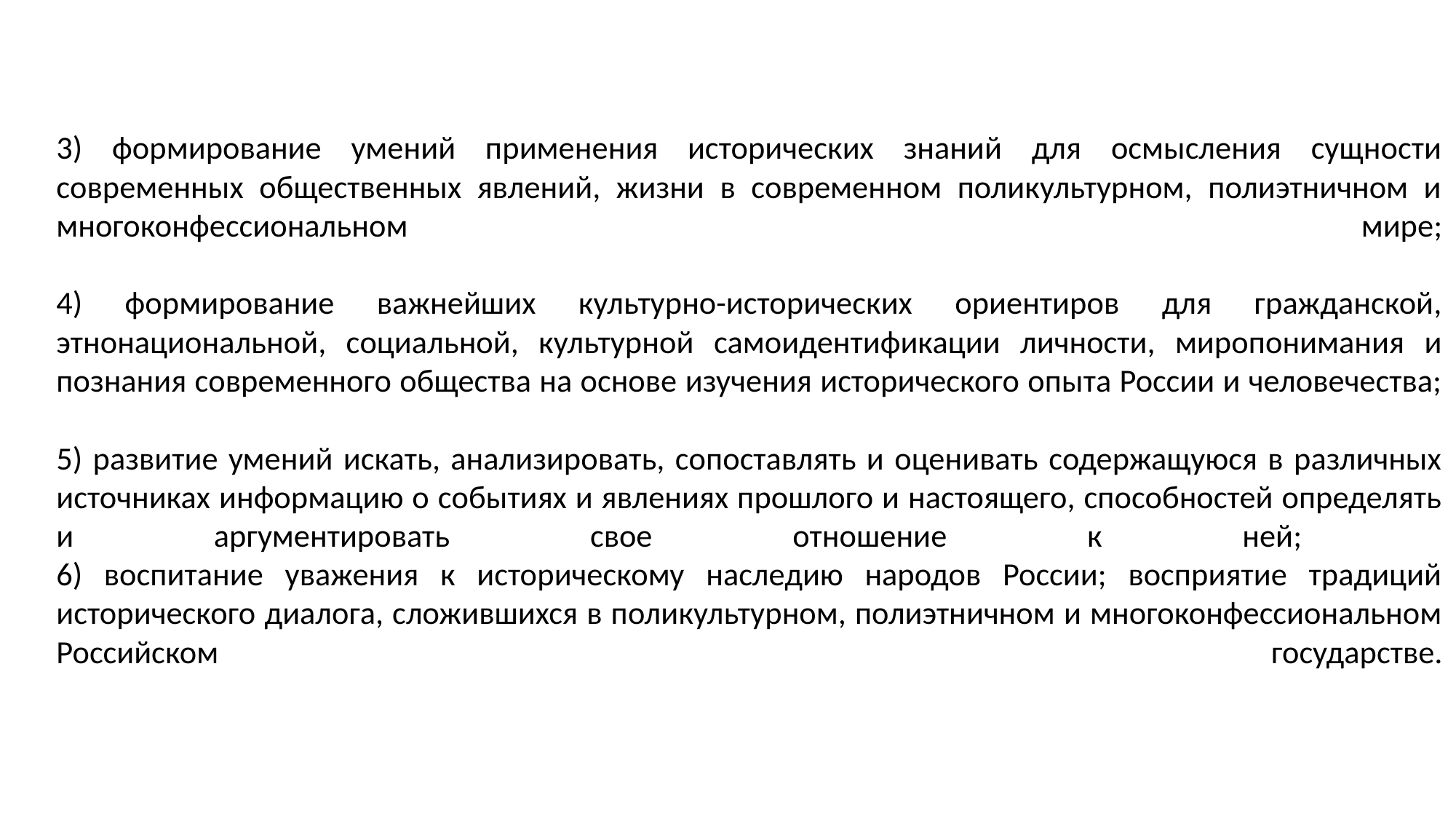

# 3) формирование умений применения исторических знаний для осмысления сущности современных общественных явлений, жизни в современном поликультурном, полиэтничном и многоконфессиональном мире; 4) формирование важнейших культурно-исторических ориентиров для гражданской, этнонациональной, социальной, культурной самоидентификации личности, миропонимания и познания современного общества на основе изучения исторического опыта России и человечества; 5) развитие умений искать, анализировать, сопоставлять и оценивать содержащуюся в различных источниках информацию о событиях и явлениях прошлого и настоящего, способностей определять и аргументировать свое отношение к ней; 6) воспитание уважения к историческому наследию народов России; восприятие традиций исторического диалога, сложившихся в поликультурном, полиэтничном и многоконфессиональном Российском государстве.